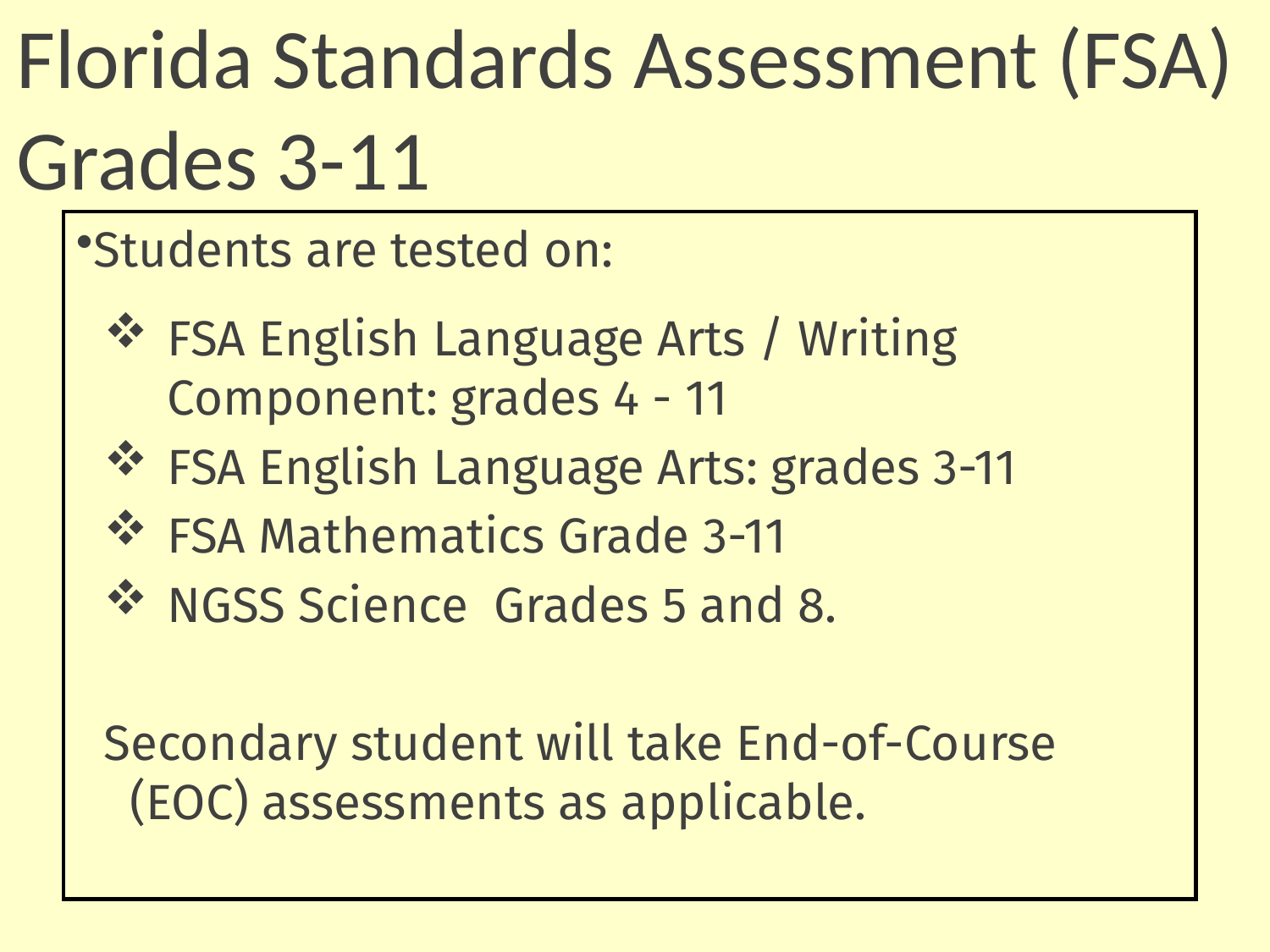

# Florida Standards Assessment (FSA) Grades 3-11
Students are tested on:

FSA English Language Arts / Writing Component: grades 4 - 11
FSA English Language Arts: grades 3-11
FSA Mathematics Grade 3-11
NGSS Science  Grades 5 and 8.

Secondary student will take End-of-Course            (EOC) assessments as applicable.